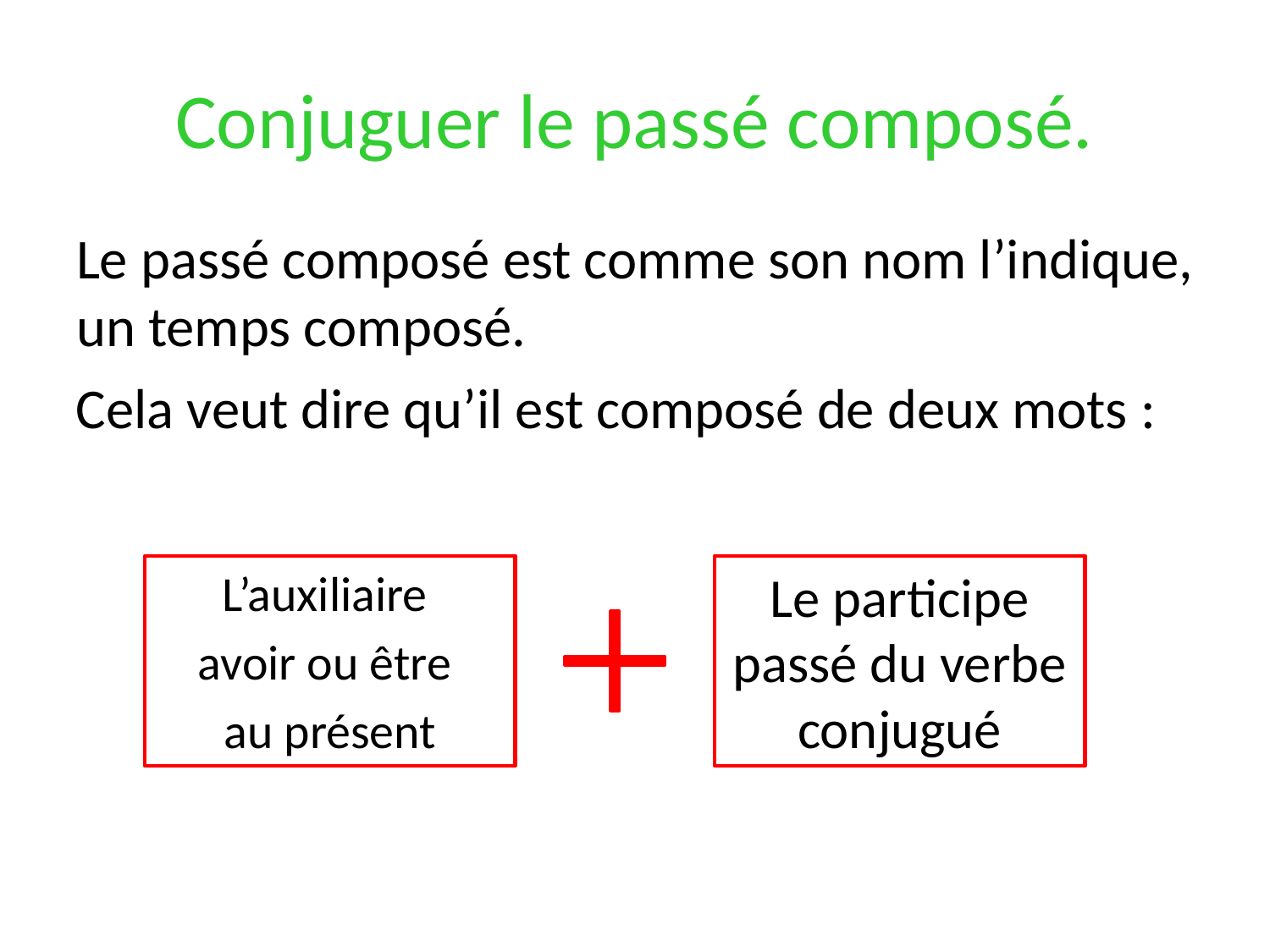

# Conjuguer le passé composé.
Le passé composé est comme son nom l’indique, un temps composé.

Cela veut dire qu’il est composé de deux mots :

L’auxiliaire
avoir ou être
au présent

Le participe passé du verbe conjugué